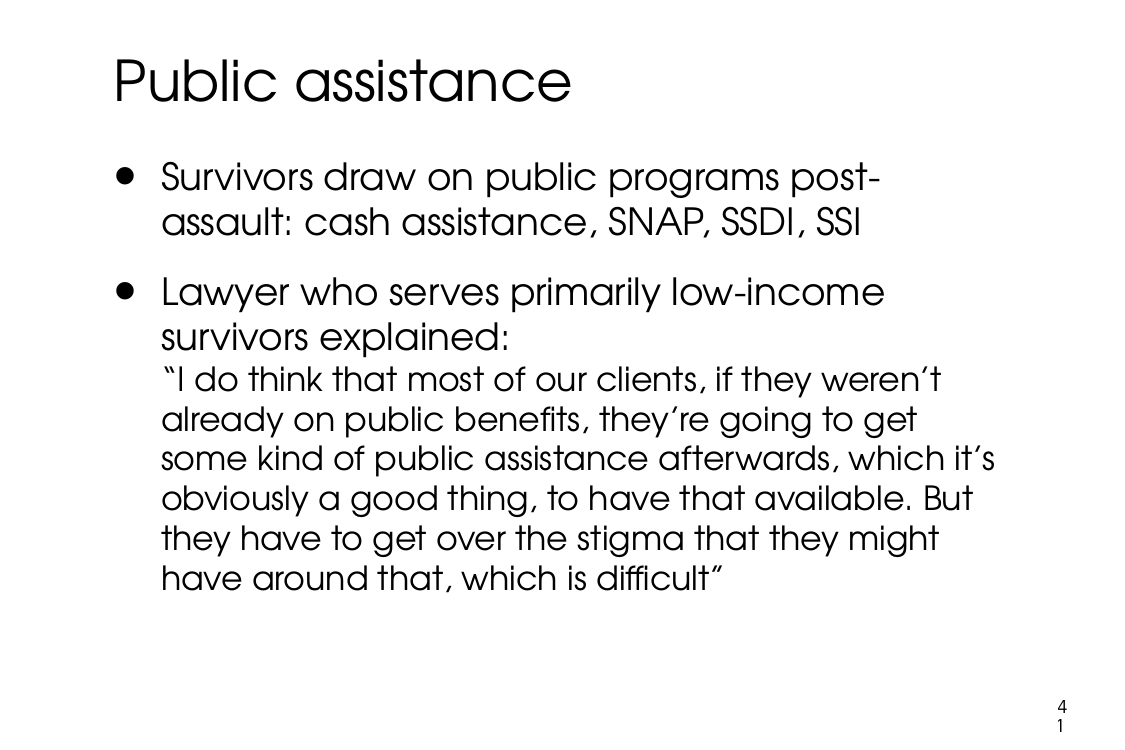

# Public assistance
Survivors draw on public programs post-assault: cash assistance, SNAP, SSDI, SSI
Lawyer who serves primarily low-income survivors explained:
“I do think that most of our clients, if they weren’t already on public benefits, they’re going to get some kind of public assistance afterwards, which it’s obviously a good thing, to have that available. But they have to get over the stigma that they might have around that, which is difficult”
41